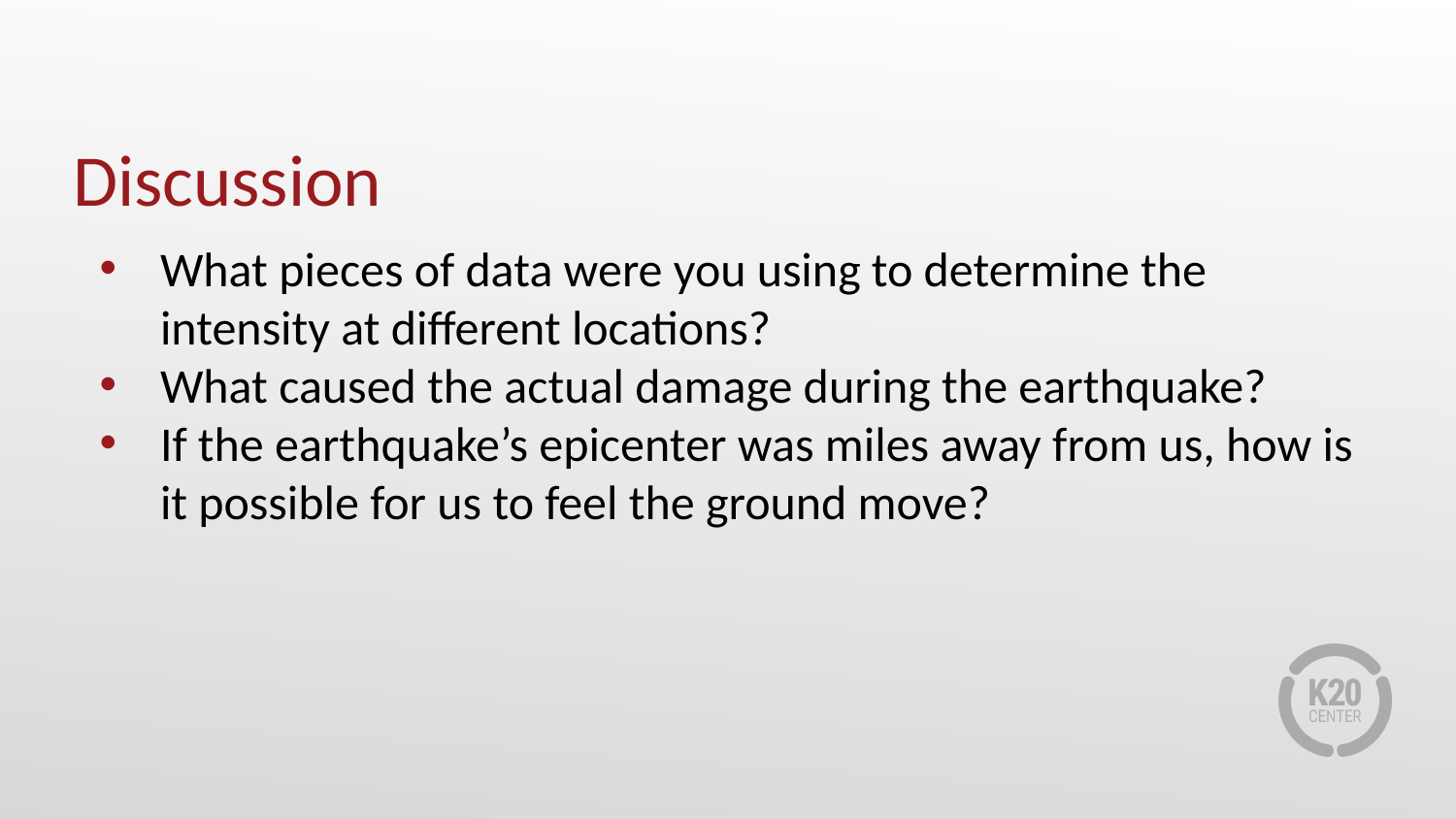

# Discussion
What pieces of data were you using to determine the intensity at different locations?
What caused the actual damage during the earthquake?
If the earthquake’s epicenter was miles away from us, how is it possible for us to feel the ground move?